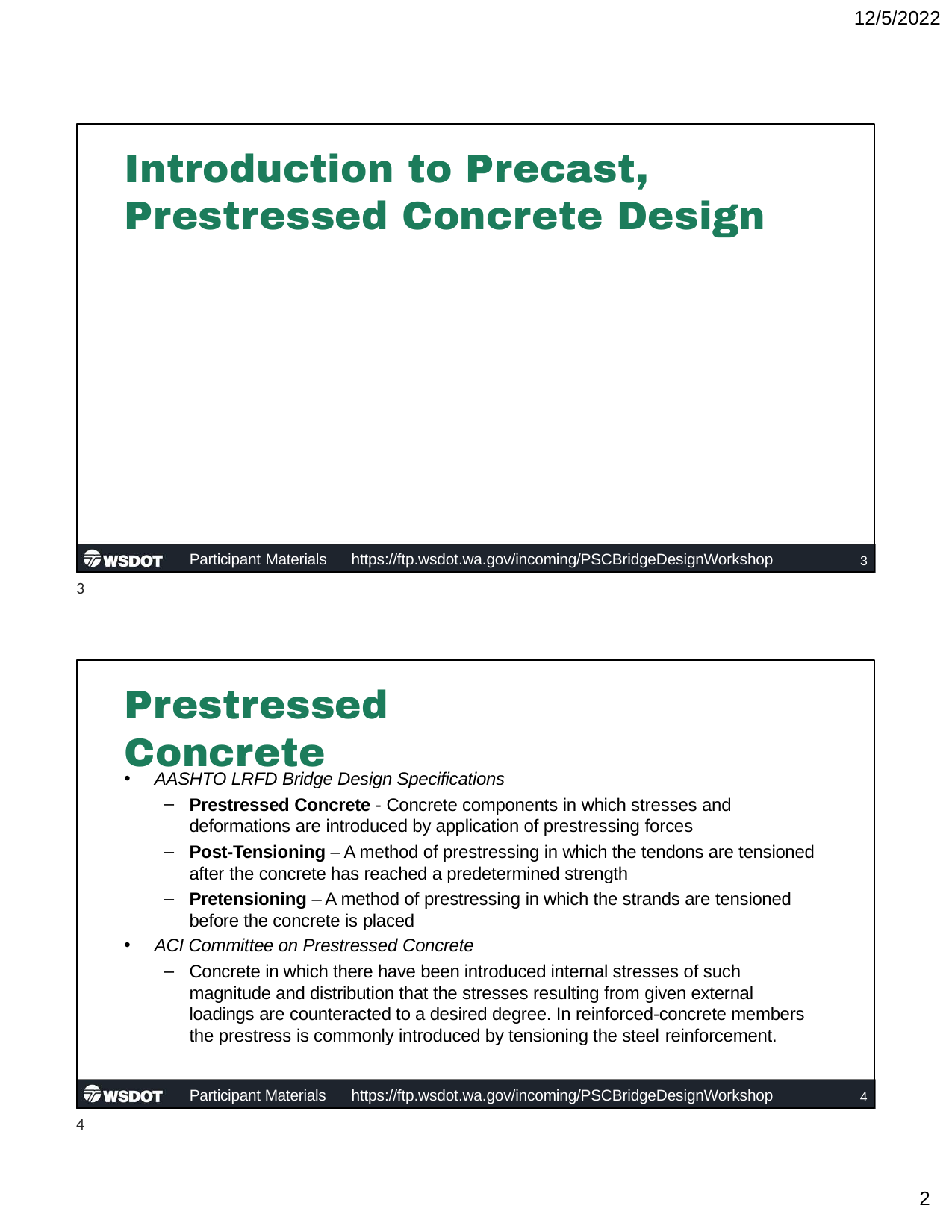

12/5/2022
# Introduction to Precast,  Prestressed Concrete Design

Participant Materials	https://ftp.wsdot.wa.gov/incoming/PSCBridgeDesignWorkshop
3
3

Prestressed Concrete
AASHTO LRFD Bridge Design Specifications
Prestressed Concrete - Concrete components in which stresses and  deformations are introduced by application of prestressing forces
Post-Tensioning – A method of prestressing in which the tendons are tensioned  after the concrete has reached a predetermined strength
Pretensioning – A method of prestressing in which the strands are tensioned  before the concrete is placed
ACI Committee on Prestressed Concrete
Concrete in which there have been introduced internal stresses of such  magnitude and distribution that the stresses resulting from given external  loadings are counteracted to a desired degree. In reinforced-concrete members  the prestress is commonly introduced by tensioning the steel reinforcement.
Participant Materials
https://ftp.wsdot.wa.gov/incoming/PSCBridgeDesignWorkshop
4
4
2